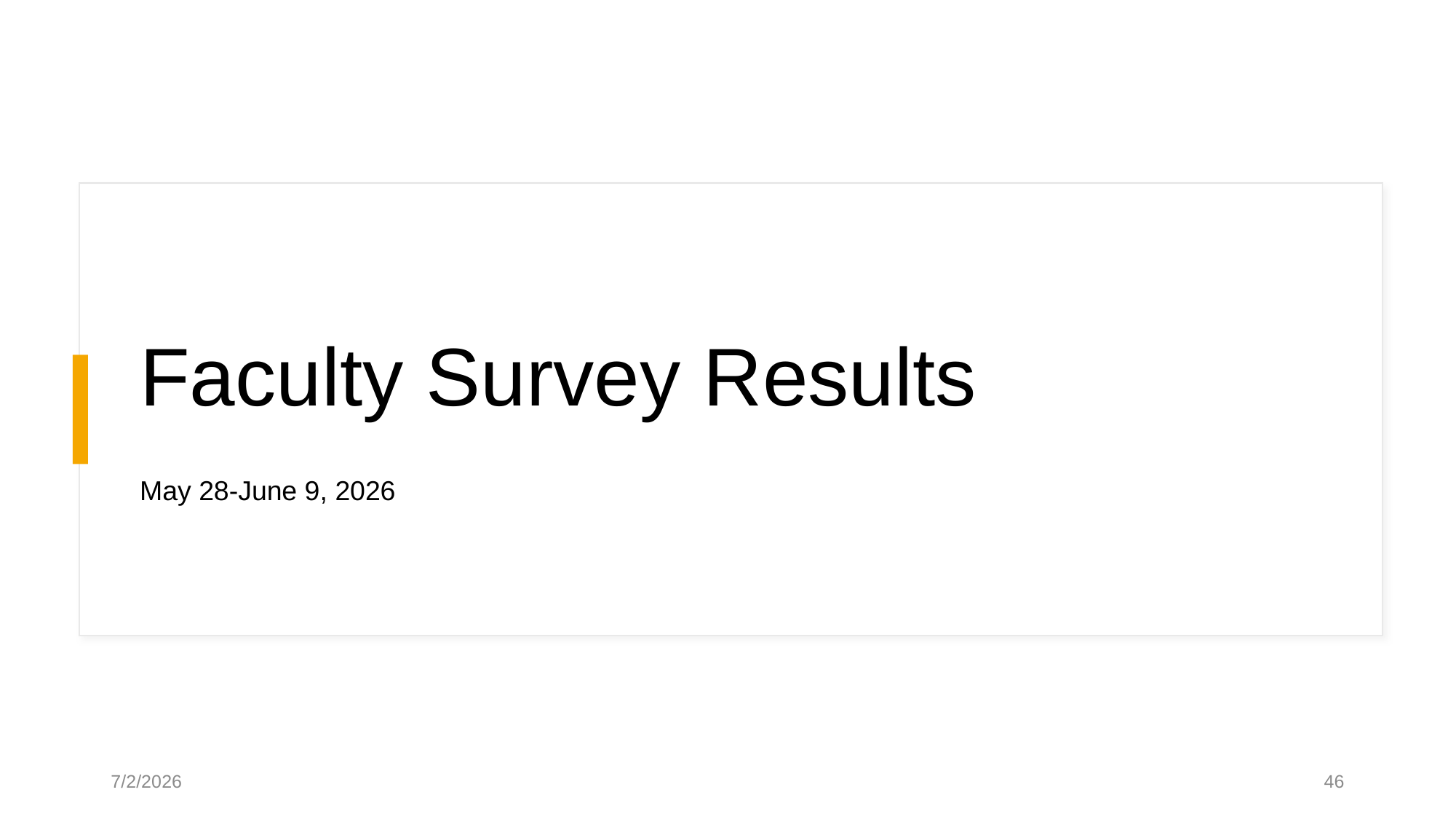

# Faculty Survey Results May 28-June 9, 2026
7/2/2026
46